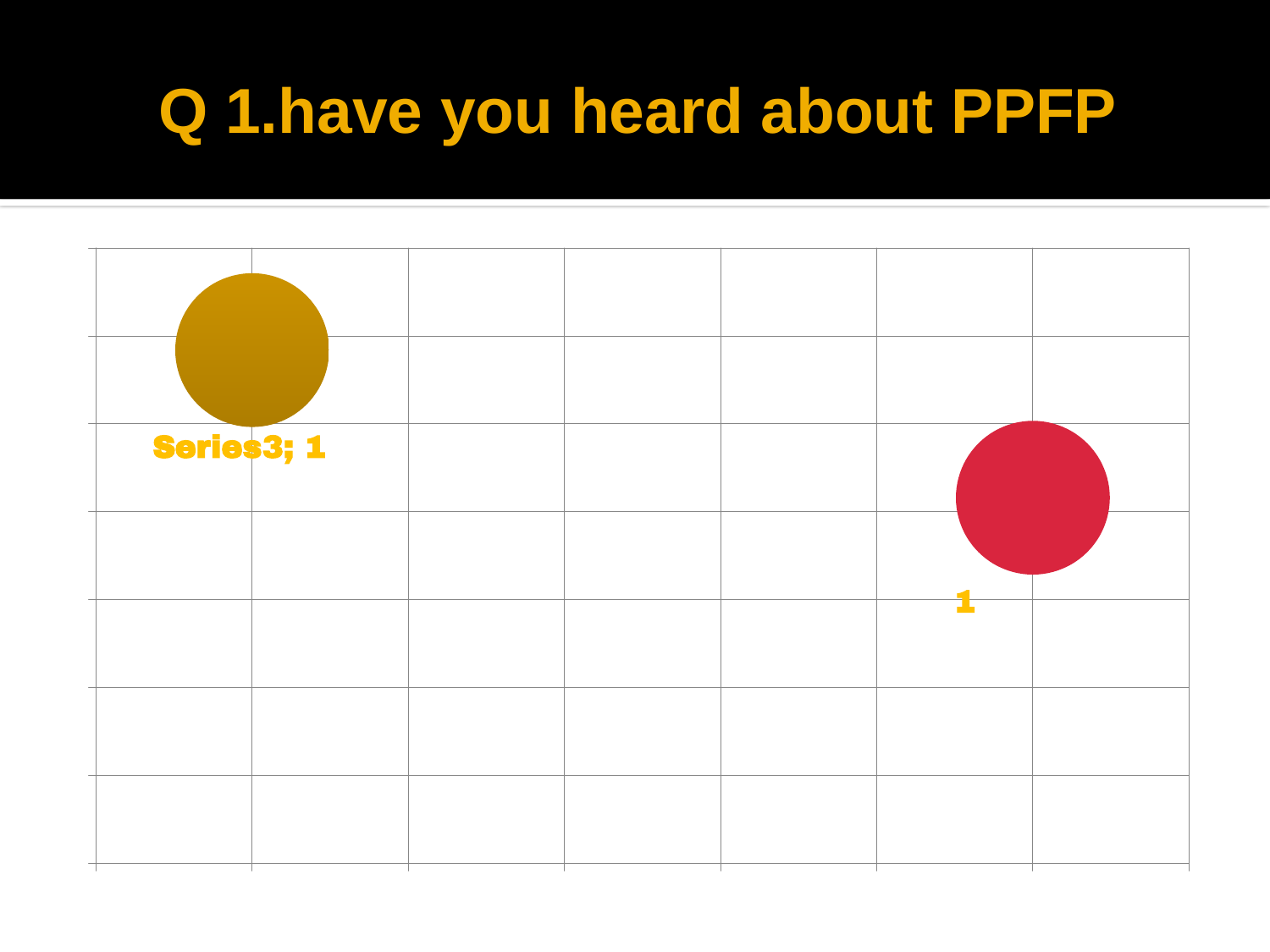

# Q 1.have you heard about PPFP

### Chart

| Category | Q 1 |
|---|---|